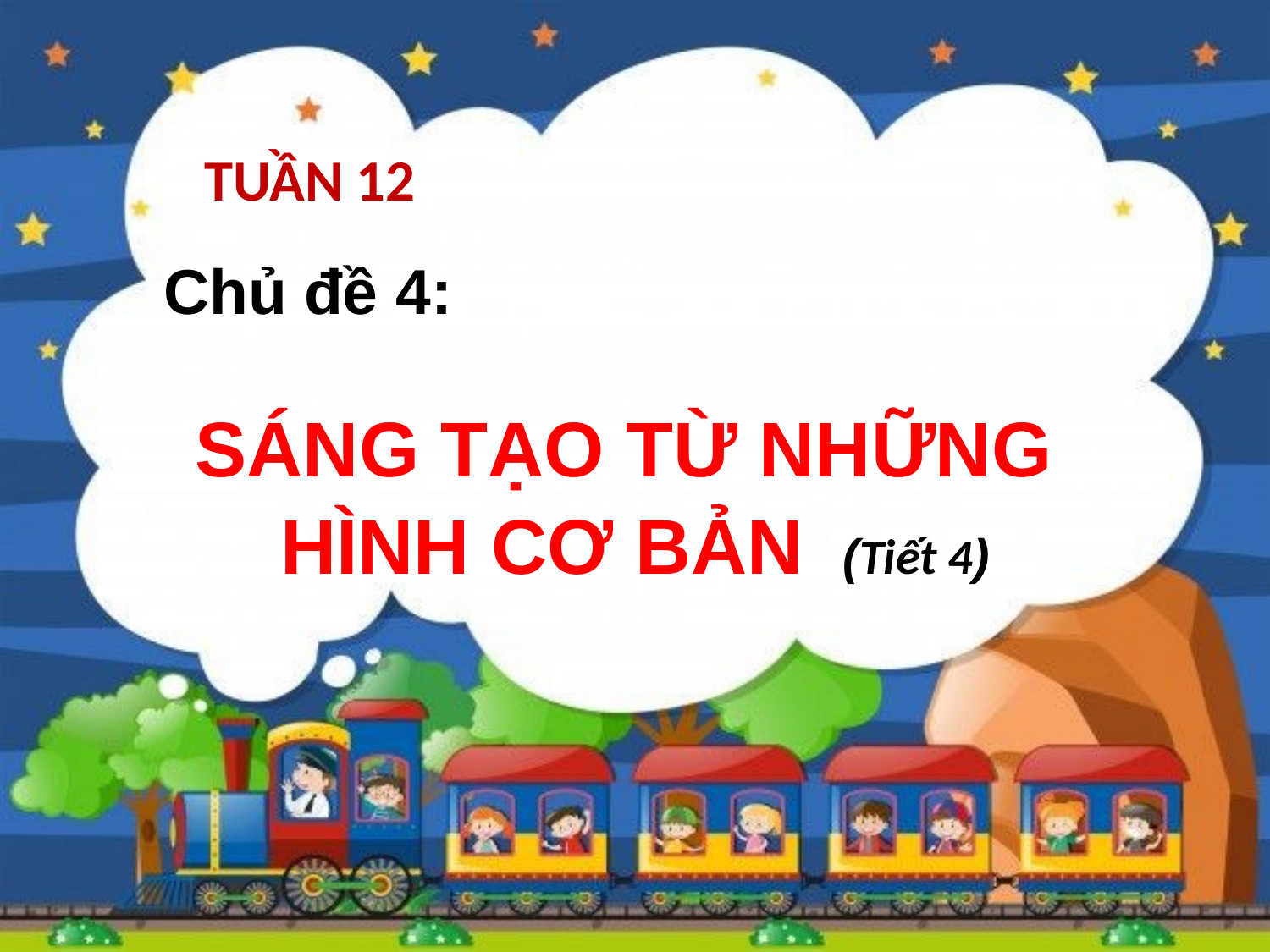

# TUẦN 12
     Chủ đề 4:
SÁNG TẠO TỪ NHỮNG
HÌNH CƠ BẢN  (Tiết 4)